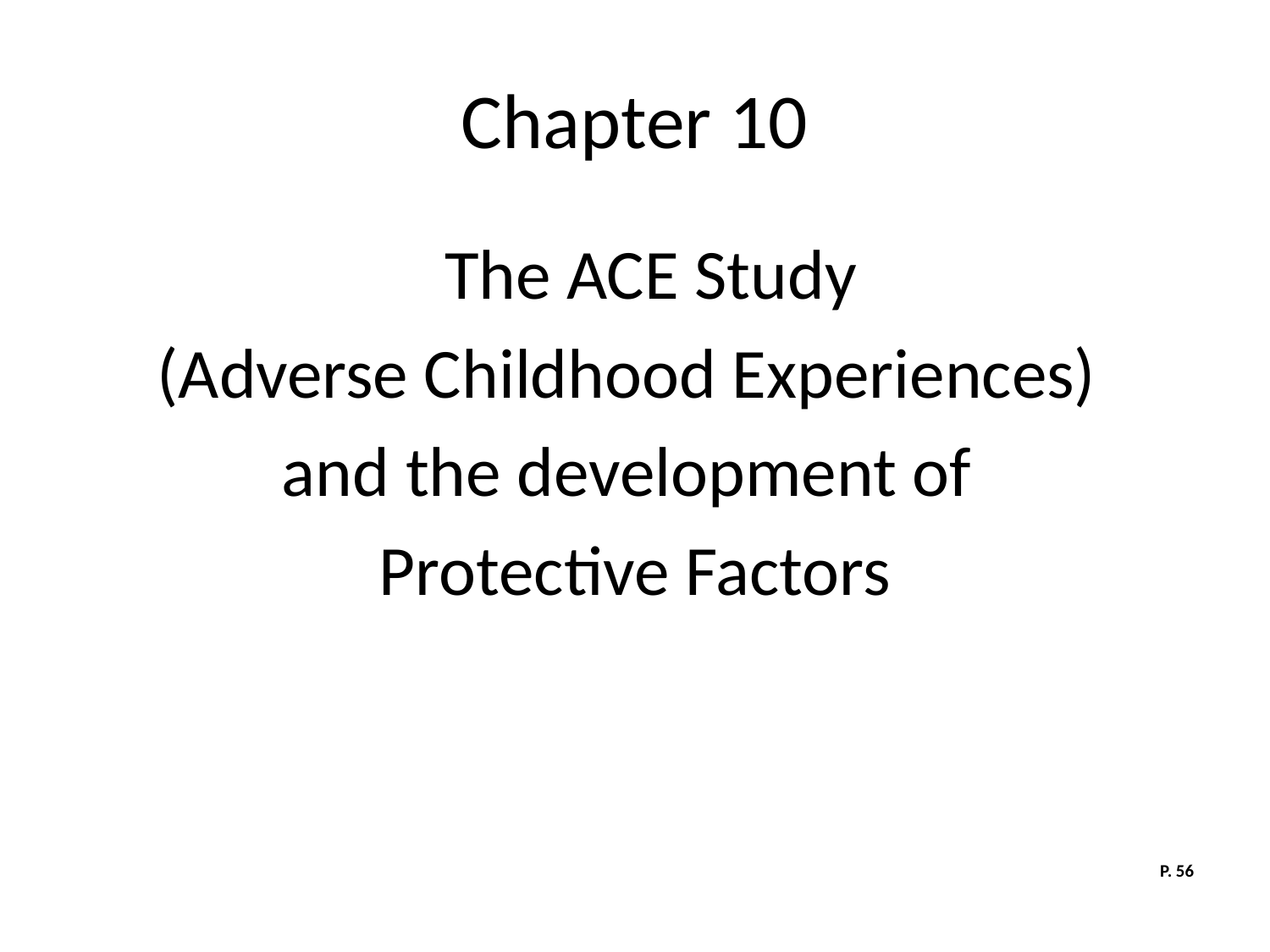

# Chapter 10
   The ACE Study
(Adverse Childhood Experiences)
and the development of
Protective Factors

P. 56